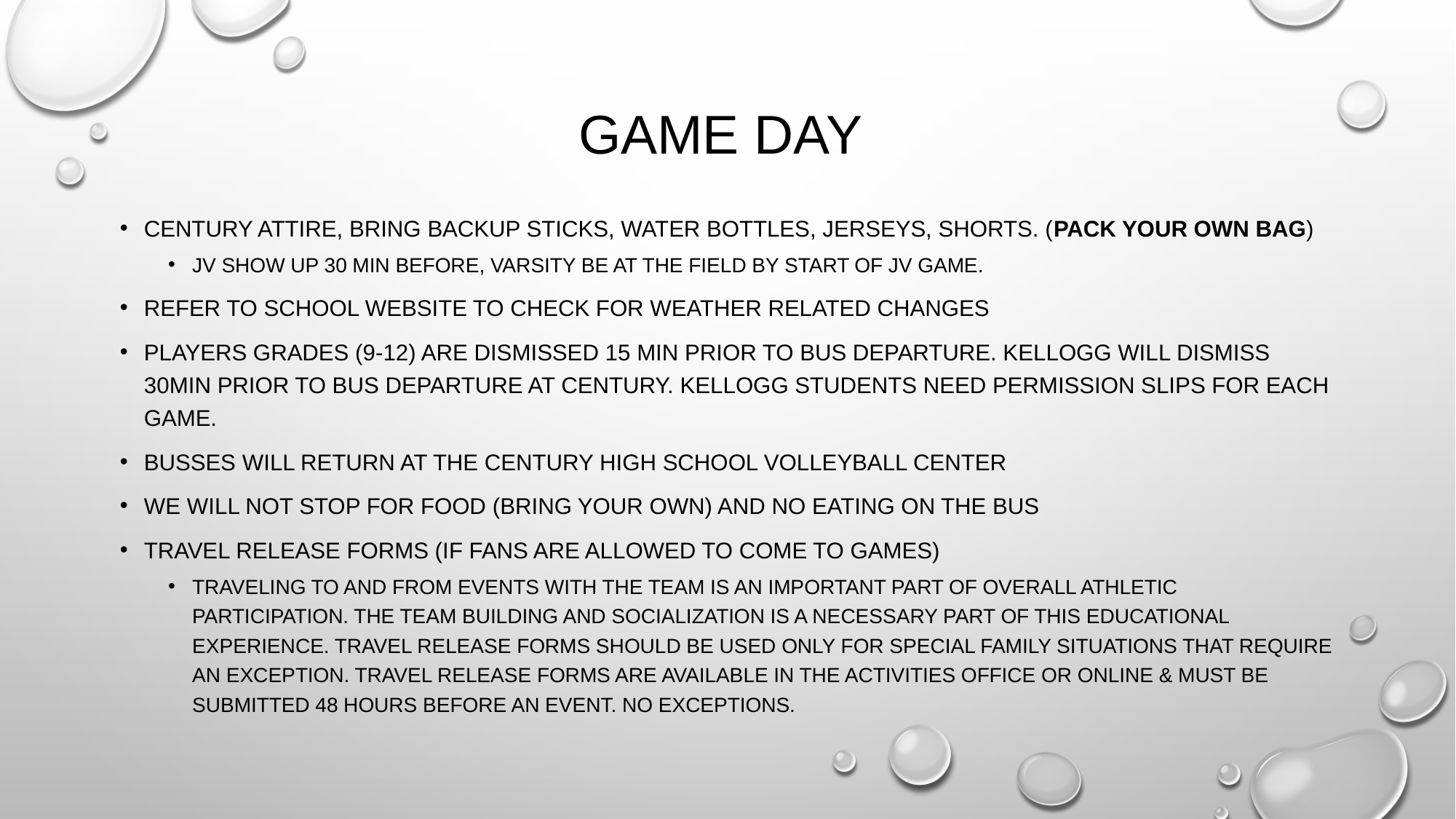

# Game Day
Century attire, Bring backup sticks, Water bottles, Jerseys, shorts. (Pack your own bag)
JV show up 30 min before, Varsity be at the field by start of JV game.
Refer to school Website to check for weather related changes
Players Grades (9-12) are dismissed 15 min prior to bus departure. Kellogg will dismiss 30min prior to bus departure at century. Kellogg students need permission slips for each game.
Busses will return at the Century High school volleyball center
We will not stop for food (bring your own) and no eating on the bus
Travel Release Forms (If fans are allowed to come to games)
Traveling to and from events with the team is an important part of overall athletic participation. The team building and socialization is a necessary part of this educational experience. Travel release forms should be used only for special family situations that require an exception. Travel release forms are available in the activities office or online & must be submitted 48 hours before an event. No exceptions.